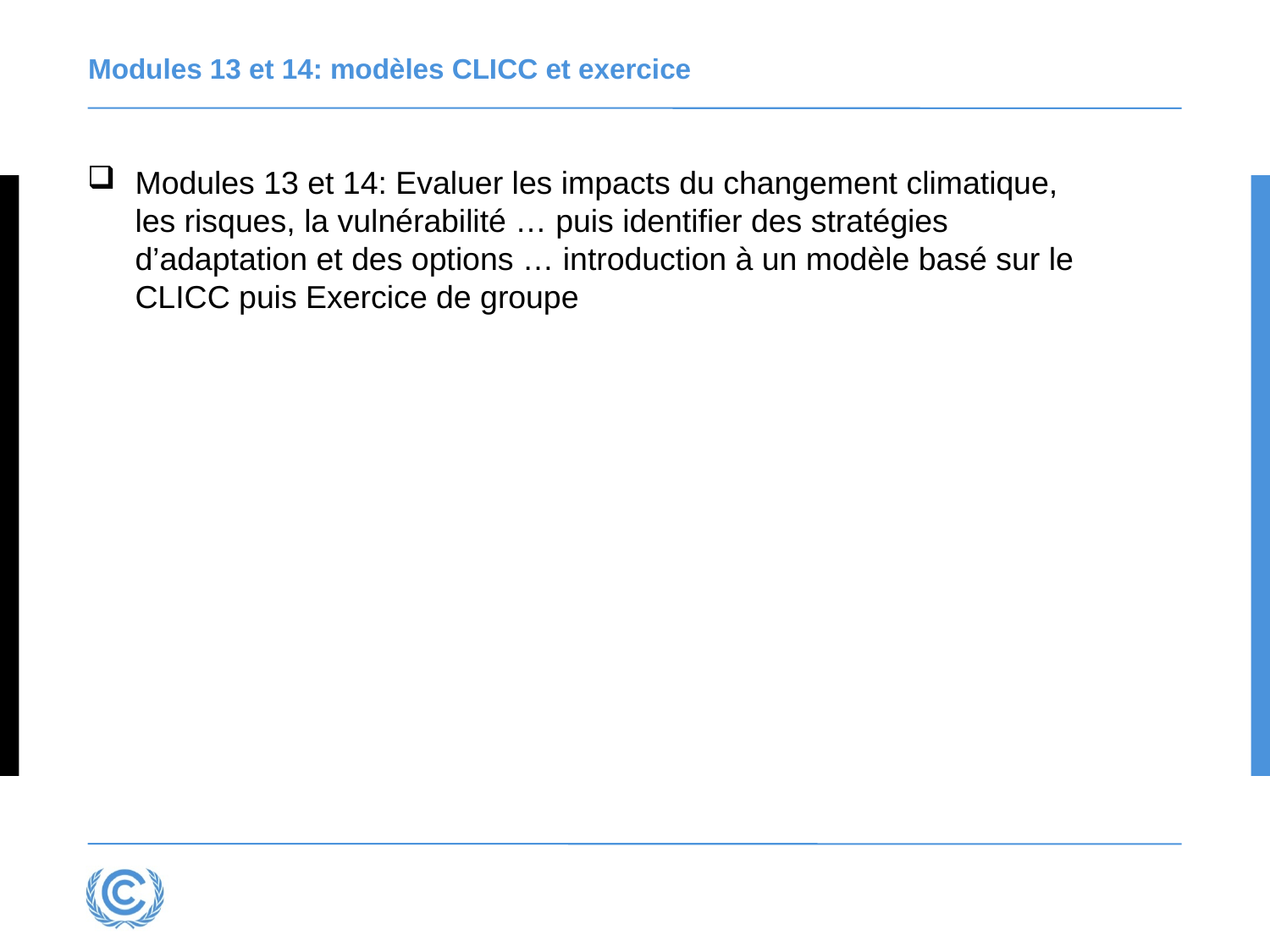

# Modules 13 et 14: modèles CLICC et exercice
Modules 13 et 14: Evaluer les impacts du changement climatique, les risques, la vulnérabilité … puis identifier des stratégies d’adaptation et des options … introduction à un modèle basé sur le CLICC puis Exercice de groupe